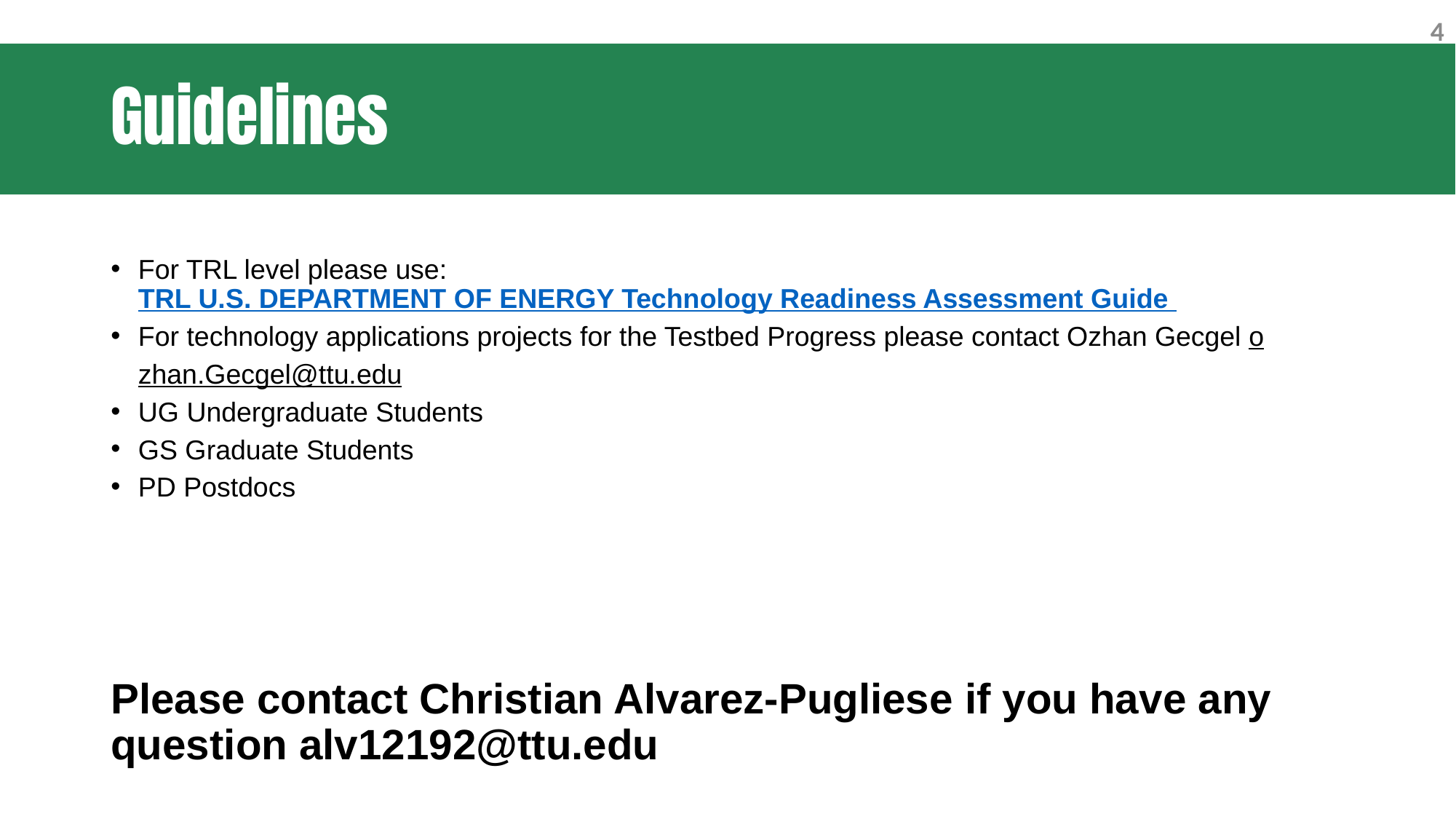

# Guidelines

For TRL level please use: TRL U.S. DEPARTMENT OF ENERGY Technology Readiness Assessment Guide
For technology applications projects for the Testbed Progress please contact Ozhan Gecgel ozhan.Gecgel@ttu.edu
UG Undergraduate Students
GS Graduate Students
PD Postdocs

Please contact Christian Alvarez-Pugliese if you have any question alv12192@ttu.edu